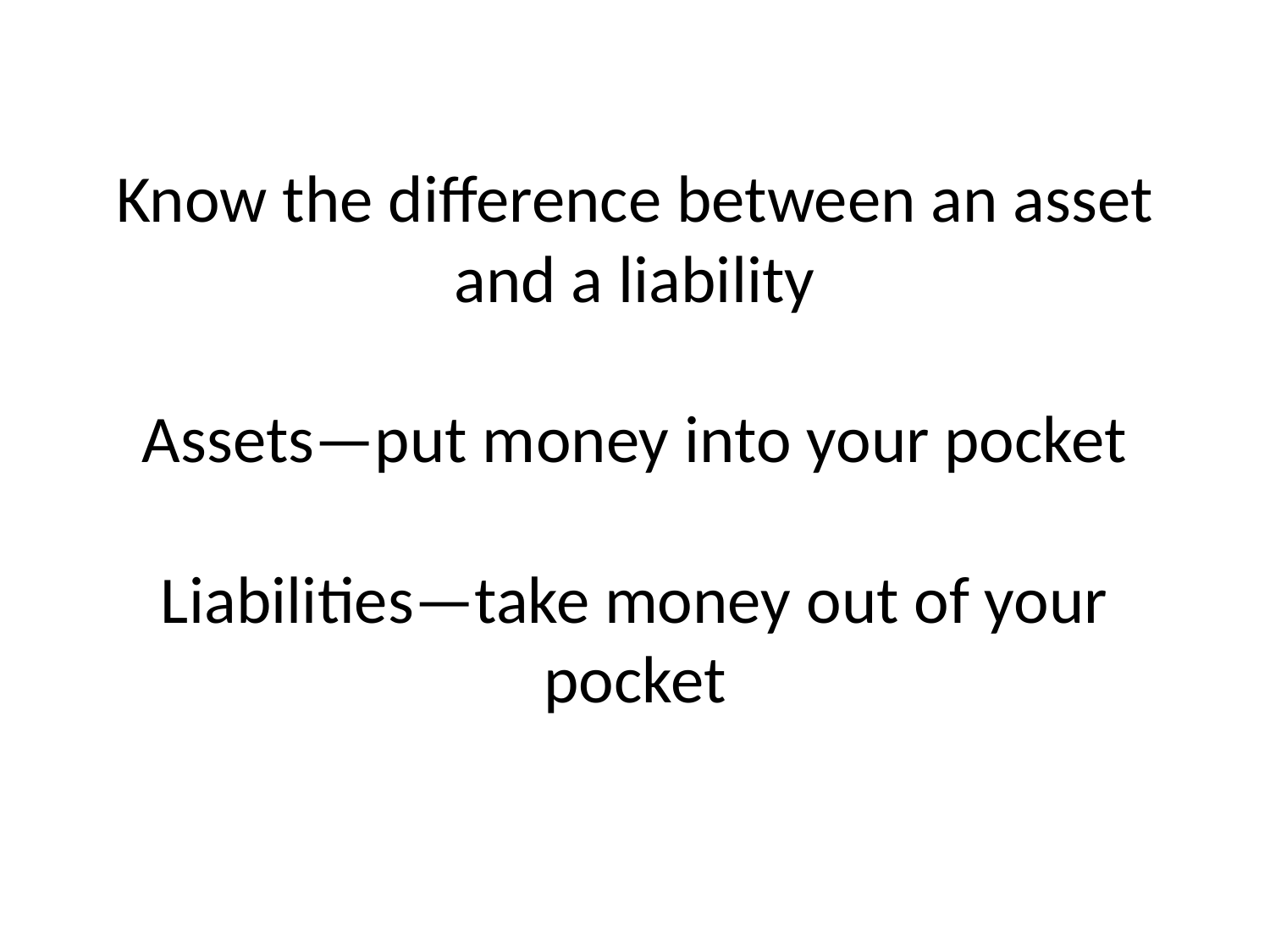

# Know the difference between an asset and a liability Assets—put money into your pocket Liabilities—take money out of your pocket